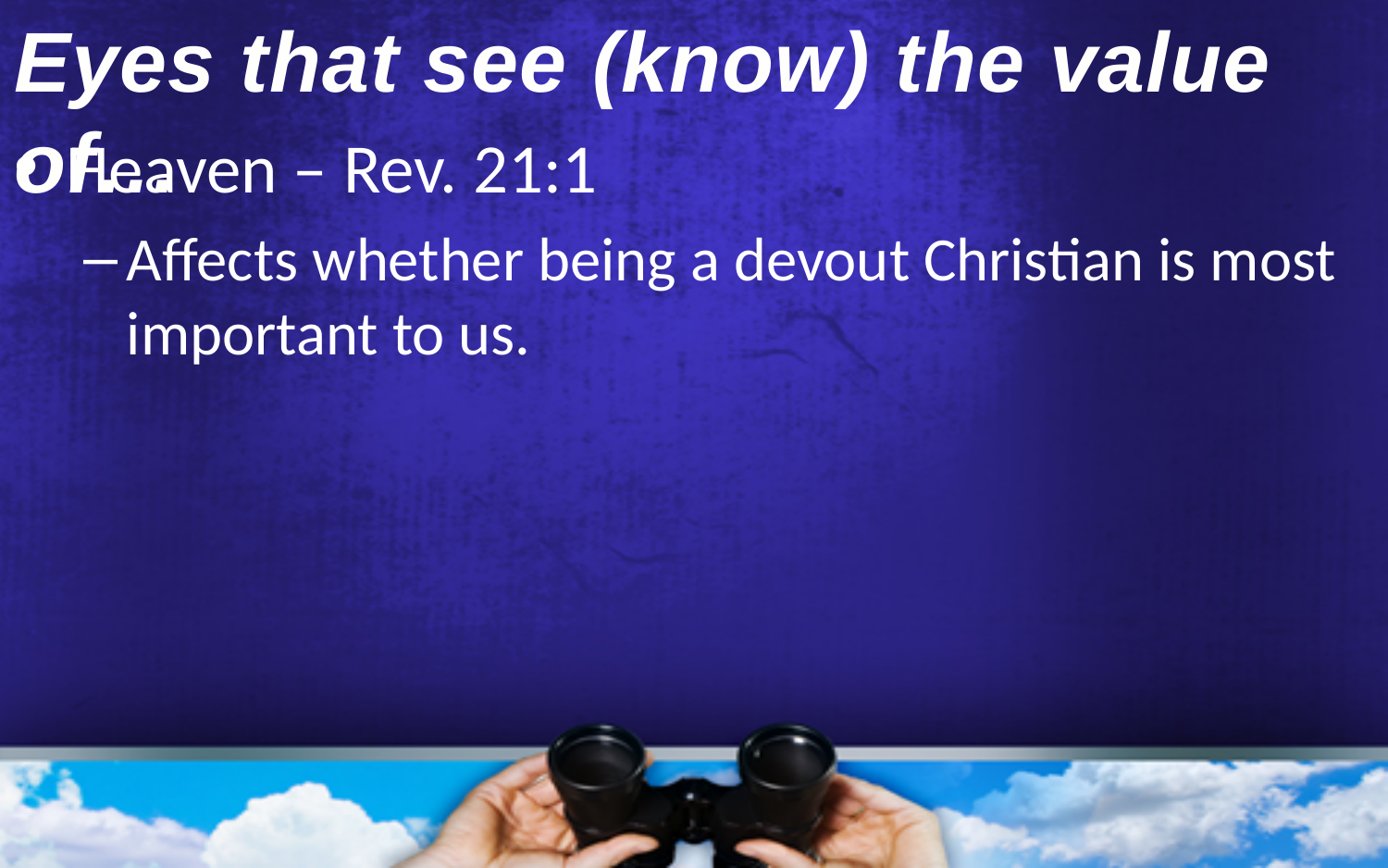

Eyes that see (know) the value of…
Heaven – Rev. 21:1
Affects whether being a devout Christian is most important to us.